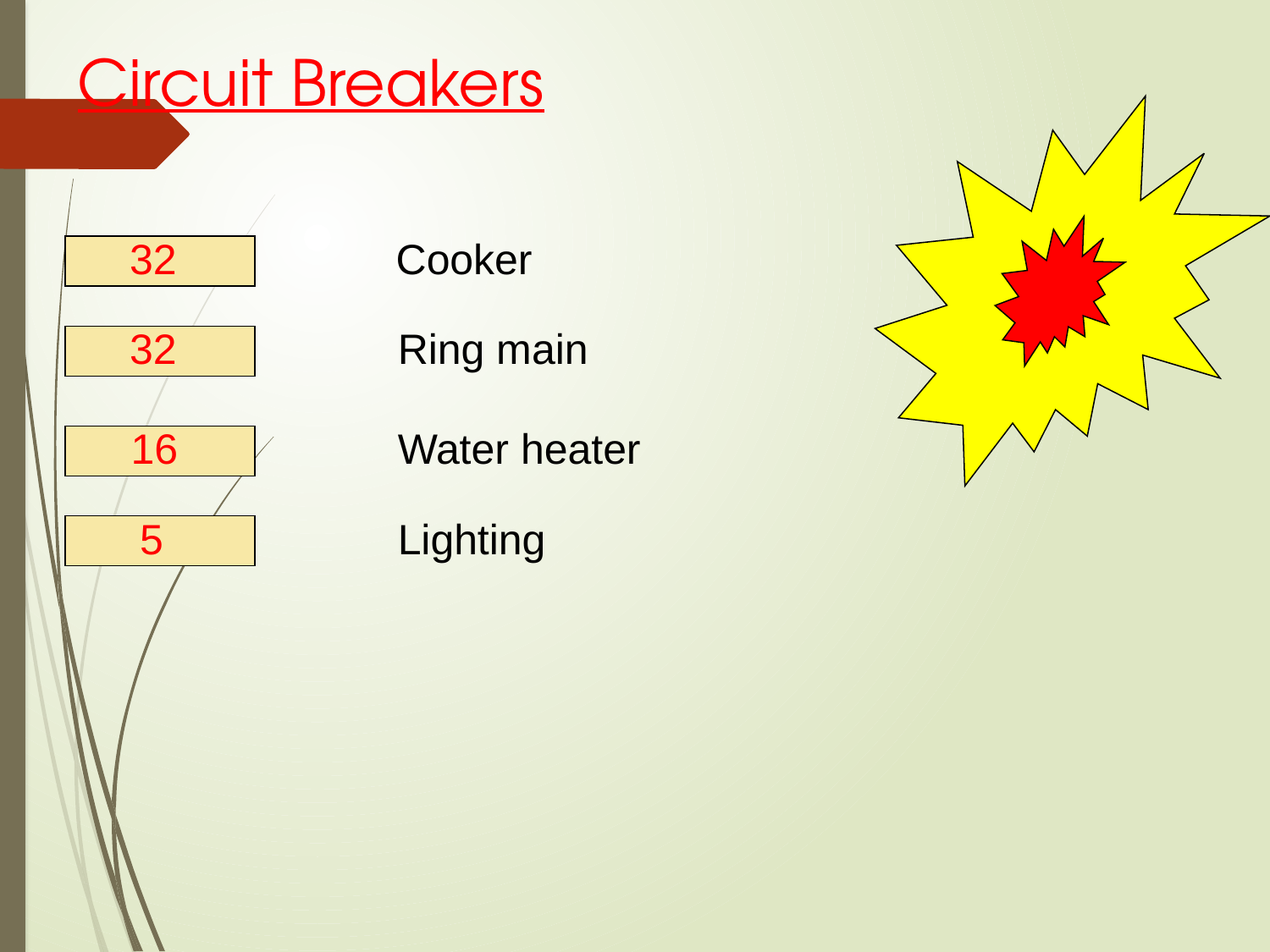

# Circuit Breakers

       32
          Cooker

       32
           Ring main

      16
           Water heater

       5
           Lighting